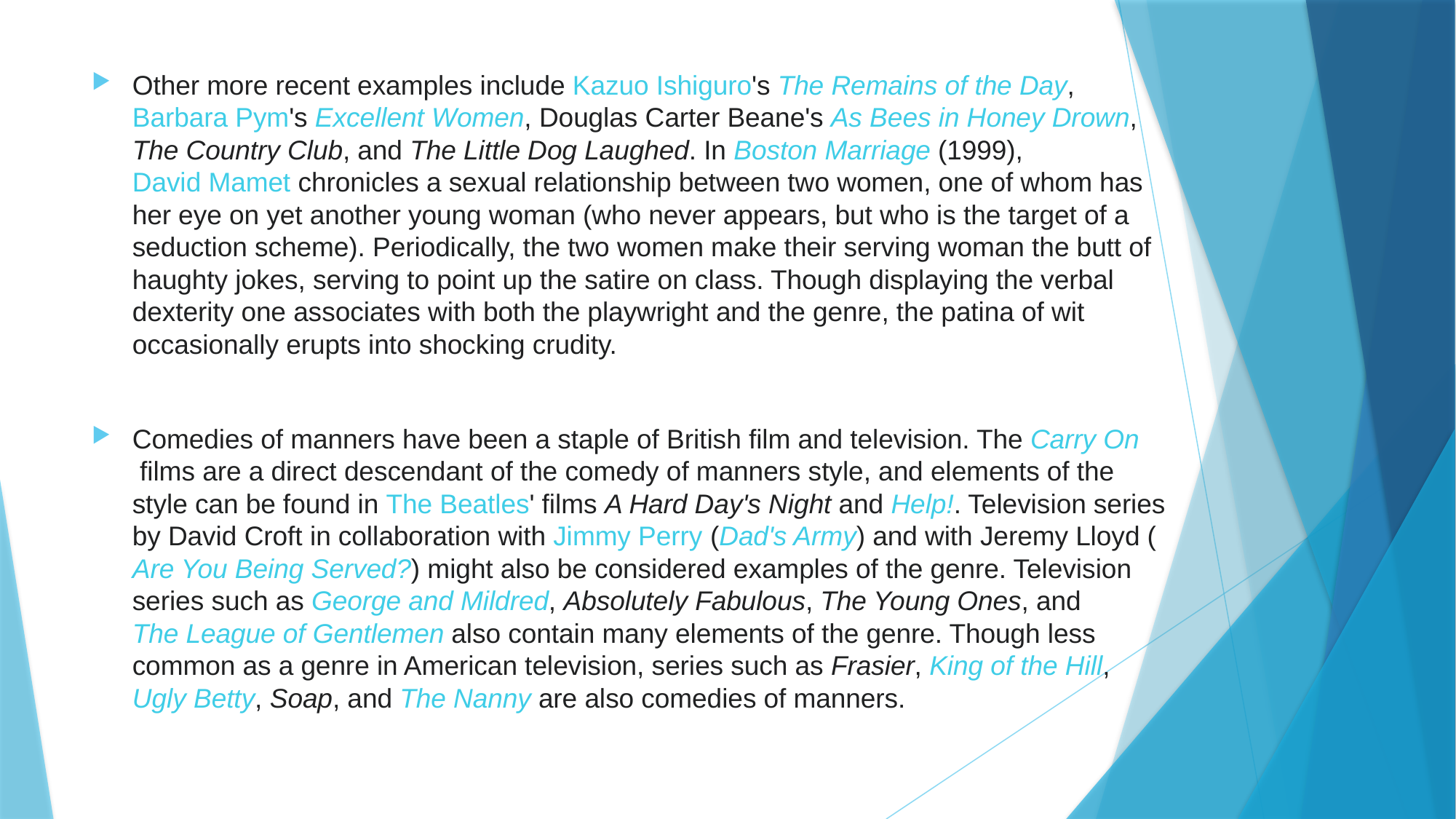

Other more recent examples include Kazuo Ishiguro's The Remains of the Day, Barbara Pym's Excellent Women, Douglas Carter Beane's As Bees in Honey Drown, The Country Club, and The Little Dog Laughed. In Boston Marriage (1999), David Mamet chronicles a sexual relationship between two women, one of whom has her eye on yet another young woman (who never appears, but who is the target of a seduction scheme). Periodically, the two women make their serving woman the butt of haughty jokes, serving to point up the satire on class. Though displaying the verbal dexterity one associates with both the playwright and the genre, the patina of wit occasionally erupts into shocking crudity.

Comedies of manners have been a staple of British film and television. The Carry On films are a direct descendant of the comedy of manners style, and elements of the style can be found in The Beatles' films A Hard Day's Night and Help!. Television series by David Croft in collaboration with Jimmy Perry (Dad's Army) and with Jeremy Lloyd (Are You Being Served?) might also be considered examples of the genre. Television series such as George and Mildred, Absolutely Fabulous, The Young Ones, and The League of Gentlemen also contain many elements of the genre. Though less common as a genre in American television, series such as Frasier, King of the Hill, Ugly Betty, Soap, and The Nanny are also comedies of manners.